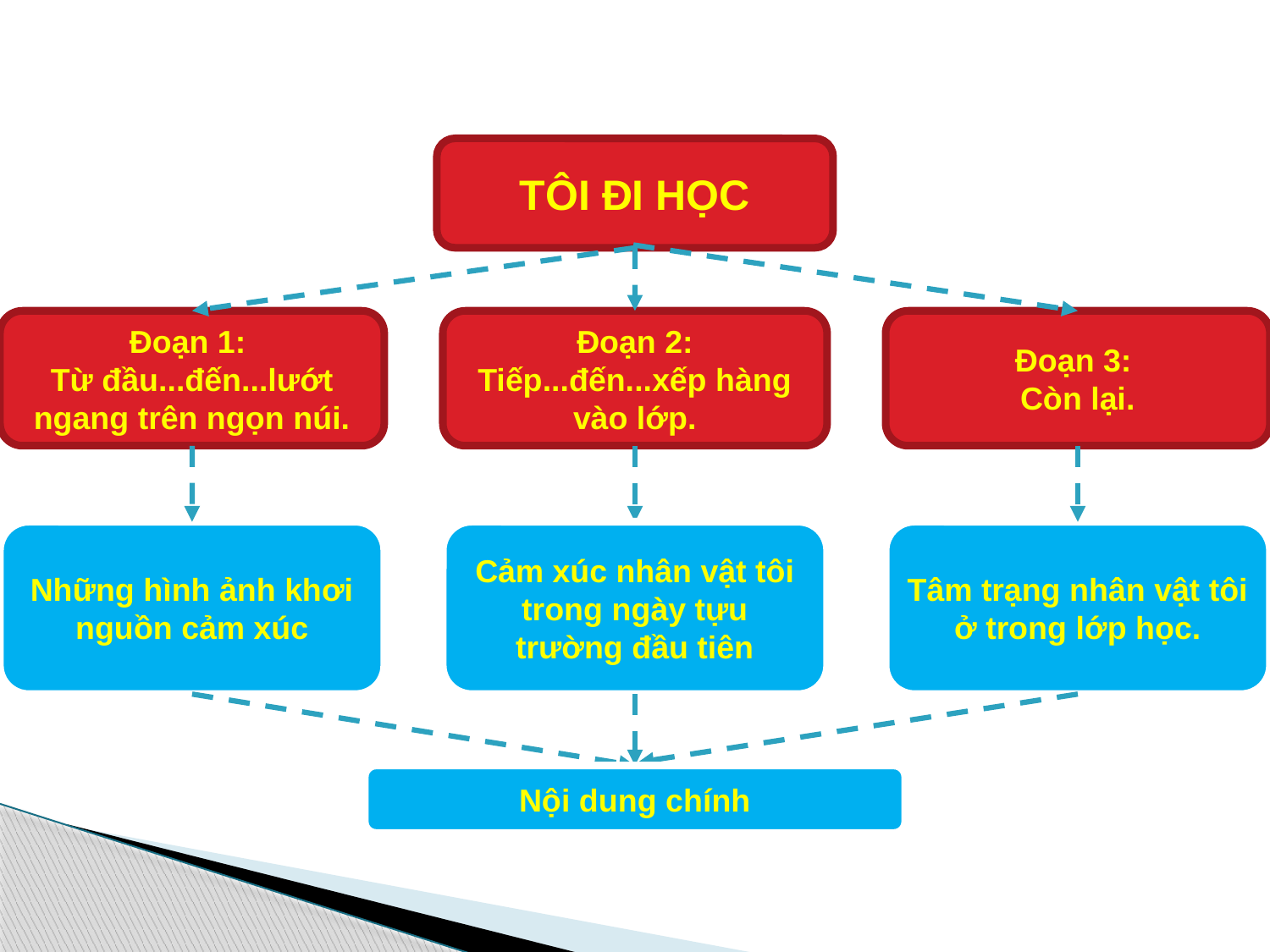

TÔI ĐI HỌC
Đoạn 1:
Từ đầu...đến...lướt ngang trên ngọn núi.
Đoạn 2: Tiếp...đến...xếp hàng vào lớp.
Đoạn 3:
Còn lại.
Những hình ảnh khơi nguồn cảm xúc
Cảm xúc nhân vật tôi trong ngày tựu trường đầu tiên
Tâm trạng nhân vật tôi ở trong lớp học.
Nội dung chính